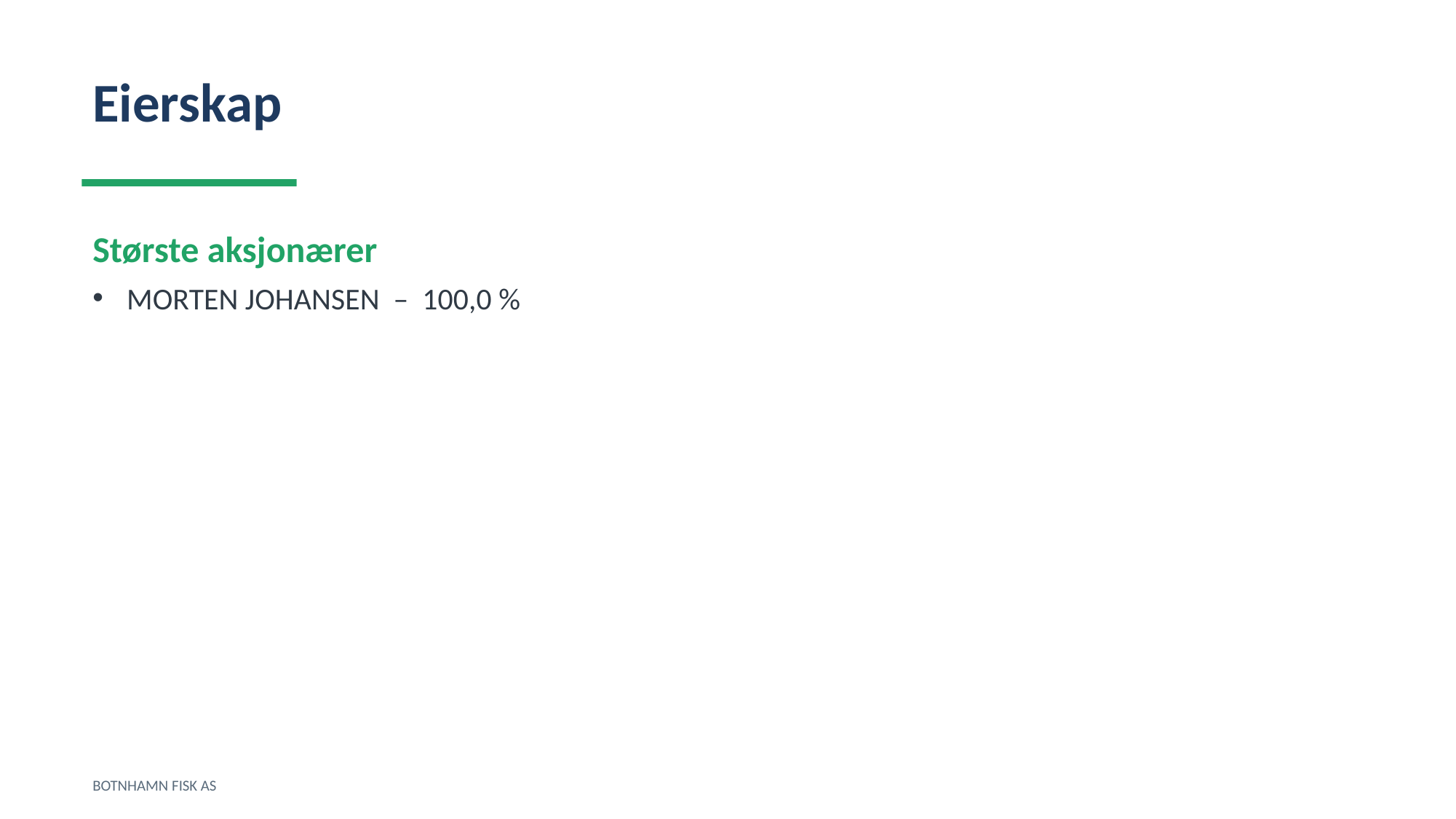

Eierskap

Største aksjonærer
MORTEN JOHANSEN  –  100,0 %
BOTNHAMN FISK AS